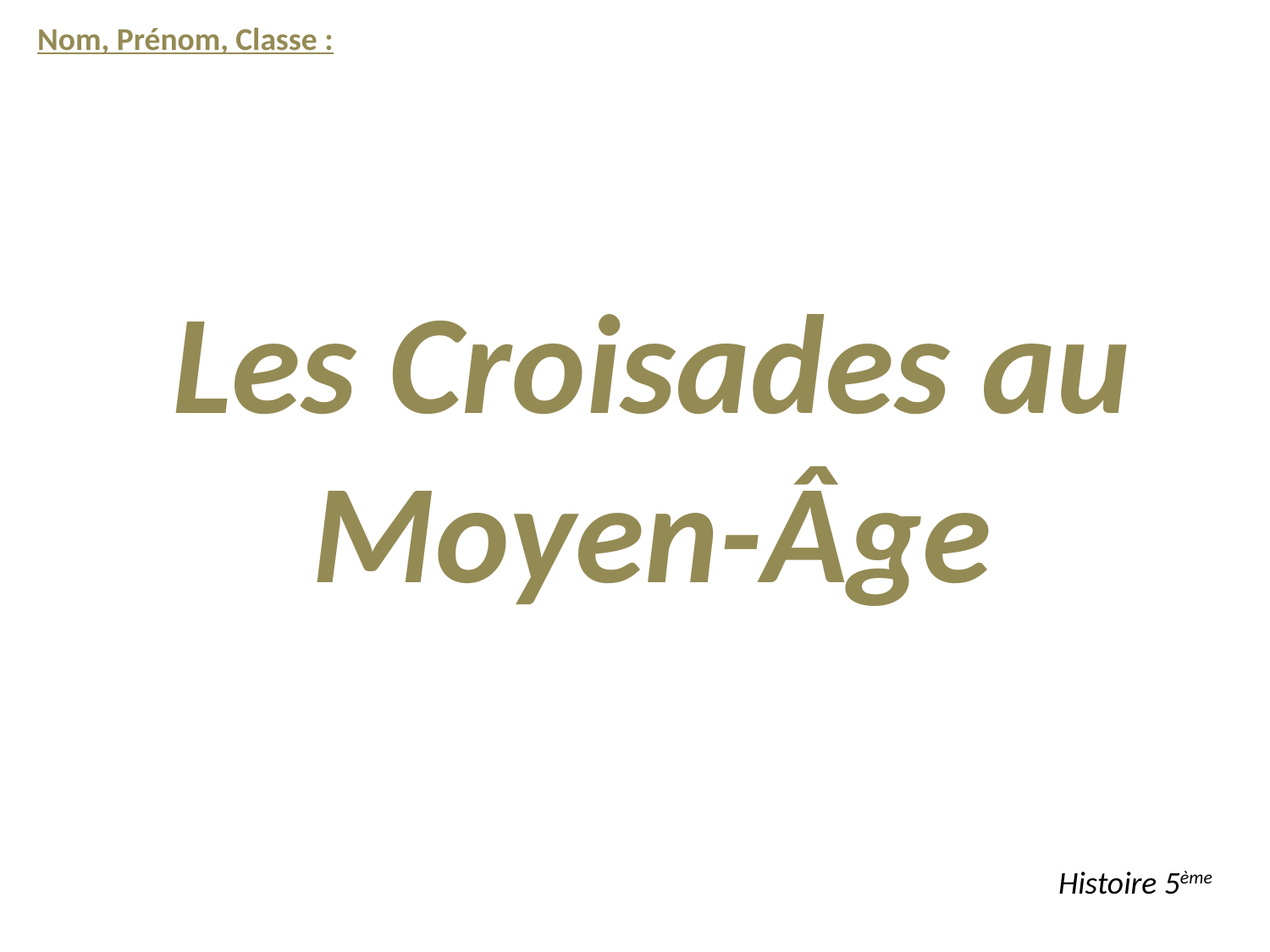

Nom, Prénom, Classe :
Les Croisades au Moyen-Âge
Histoire 5ème